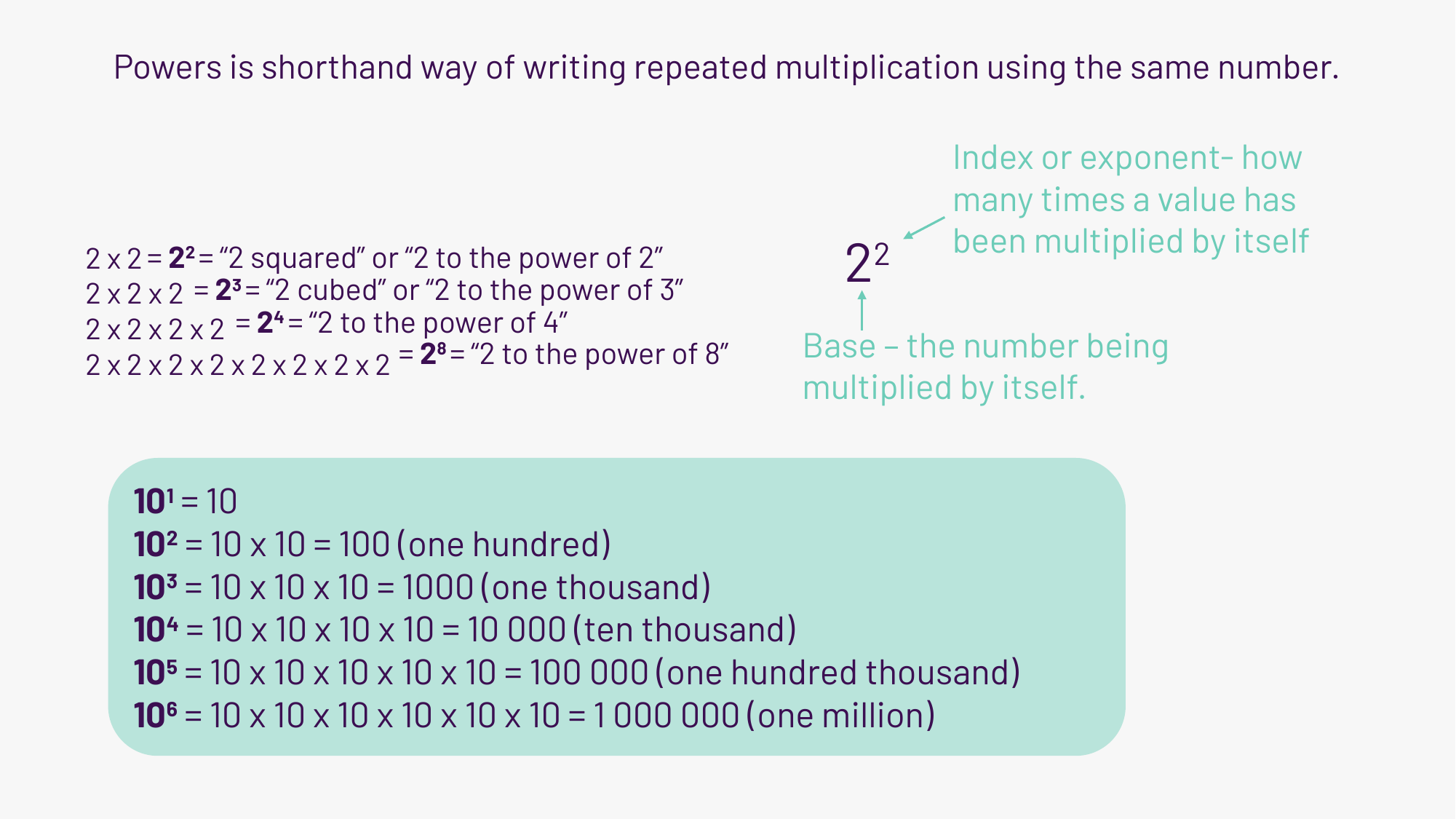

# Powers is shorthand way of writing repeated multiplication using the same number.
Index or exponent- how many times a value has been multiplied by itself
22
Base – the number being multiplied by itself.
2 x 2
2 x 2 x 2
2 x 2 x 2 x 2
2 x 2 x 2 x 2 x 2 x 2 x 2 x 2
= 22 = “2 squared” or “2 to the power of 2”
= 23 = “2 cubed” or “2 to the power of 3”
= 24 = “2 to the power of 4”
= 28 = “2 to the power of 8”
101 = 10
102 = 10 x 10 = 100 (one hundred)
103 = 10 x 10 x 10 = 1000 (one thousand)
104 = 10 x 10 x 10 x 10 = 10 000 (ten thousand)
105 = 10 x 10 x 10 x 10 x 10 = 100 000 (one hundred thousand)
106 = 10 x 10 x 10 x 10 x 10 x 10 = 1 000 000 (one million)